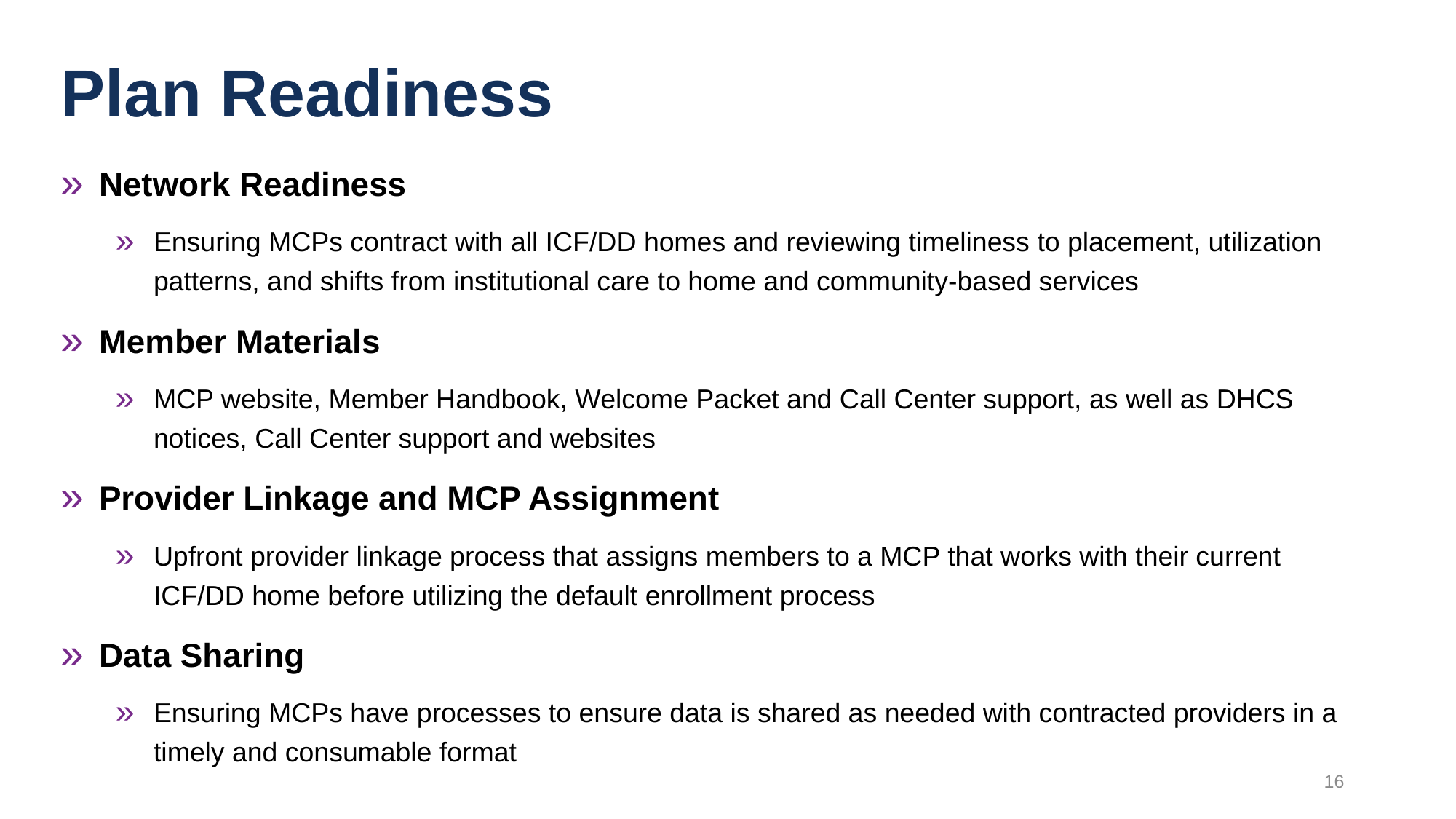

# Plan Readiness
Network Readiness
Ensuring MCPs contract with all ICF/DD homes and reviewing timeliness to placement, utilization patterns, and shifts from institutional care to home and community-based services
Member Materials
MCP website, Member Handbook, Welcome Packet and Call Center support, as well as DHCS notices, Call Center support and websites
Provider Linkage and MCP Assignment
Upfront provider linkage process that assigns members to a MCP that works with their current ICF/DD home before utilizing the default enrollment process
Data Sharing
Ensuring MCPs have processes to ensure data is shared as needed with contracted providers in a timely and consumable format

16